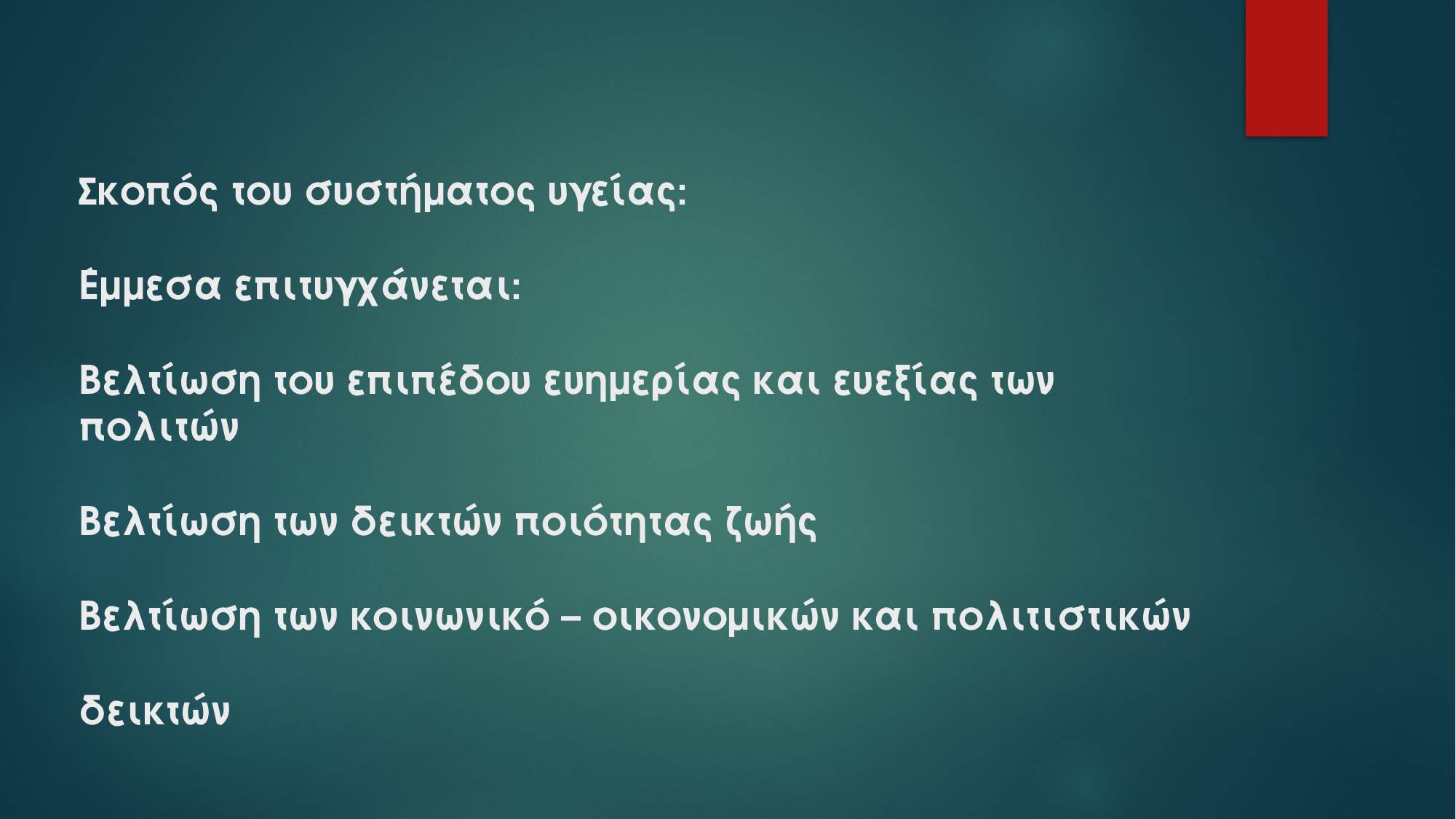

# Σκοπός του συστήματος υγείας: Έμμεσα επιτυγχάνεται: Βελτίωση του επιπέδου ευημερίας και ευεξίας των πολιτών Βελτίωση των δεικτών ποιότητας ζωής Βελτίωση των κοινωνικό – οικονομικών και πολιτιστικών δεικτών